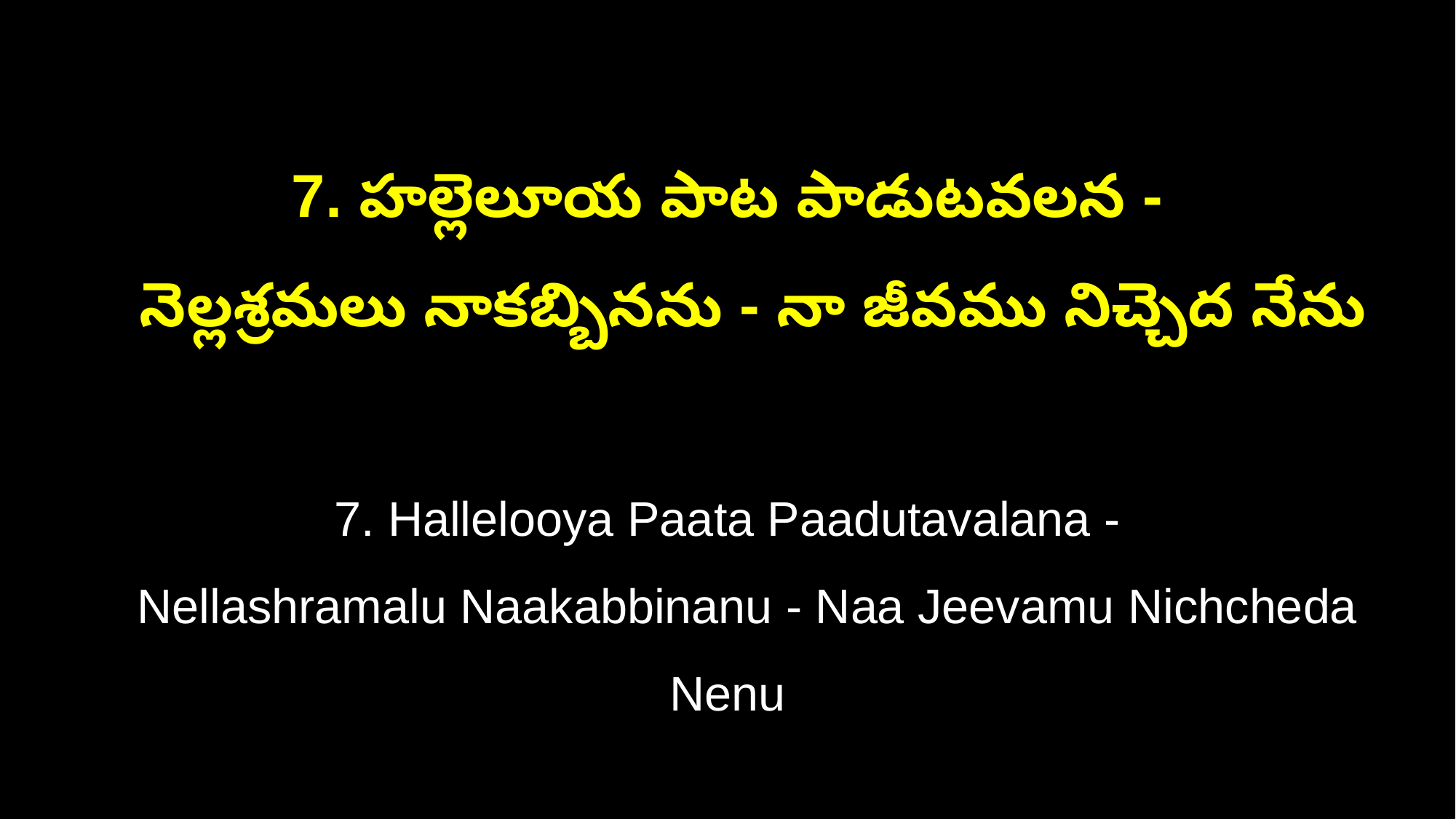

7. హల్లెలూయ పాట పాడుటవలన -
   నెల్లశ్రమలు నాకబ్బినను - నా జీవము నిచ్చెద నేను
7. Hallelooya Paata Paadutavalana -
   Nellashramalu Naakabbinanu - Naa Jeevamu Nichcheda Nenu